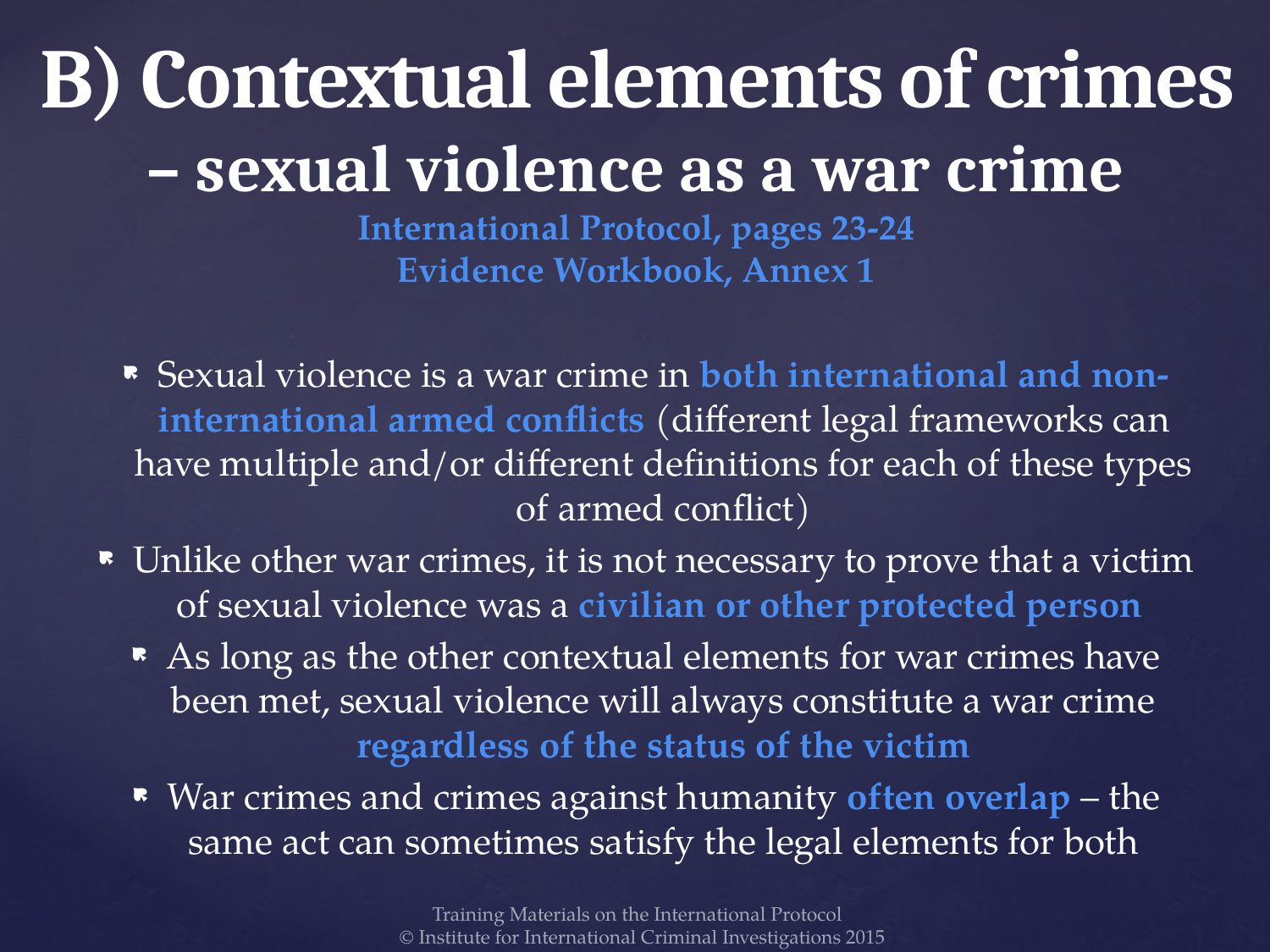

# B) Contextual elements of crimes – sexual violence as a war crime International Protocol, pages 23-24 Evidence Workbook, Annex 1
Sexual violence is a war crime in both international and non-international armed conflicts (different legal frameworks can have multiple and/or different definitions for each of these types of armed conflict)
Unlike other war crimes, it is not necessary to prove that a victim of sexual violence was a civilian or other protected person
As long as the other contextual elements for war crimes have been met, sexual violence will always constitute a war crime regardless of the status of the victim
War crimes and crimes against humanity often overlap – the same act can sometimes satisfy the legal elements for both
Training Materials on the International Protocol
© Institute for International Criminal Investigations 2015